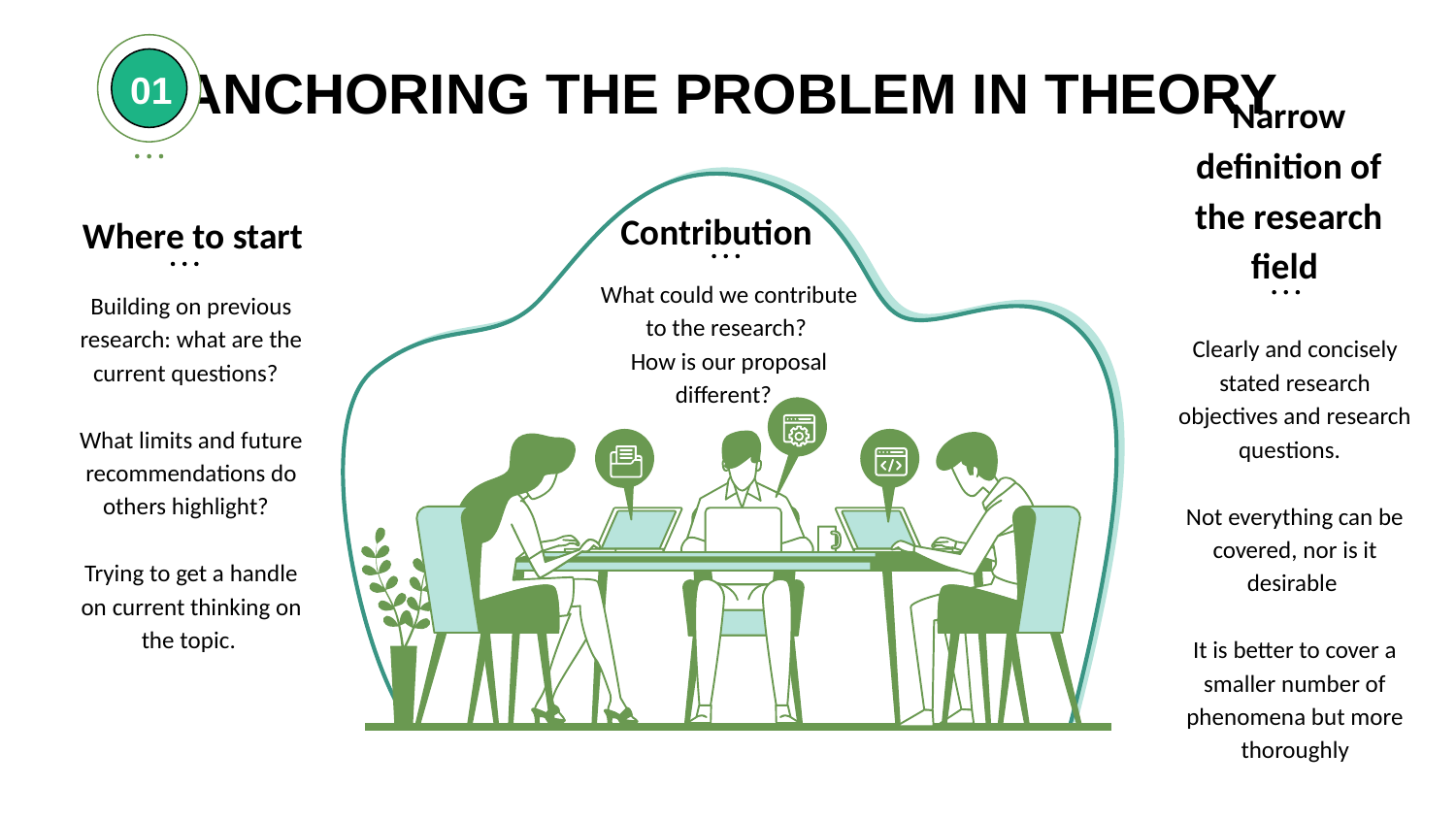

# ANCHORING THE PROBLEM IN THEORY
01
Narrow definition of the research field

Contribution
Where to start

What could we contribute to the research?
How is our proposal different?

Building on previous research: what are the current questions?

What limits and future recommendations do others highlight?

Trying to get a handle on current thinking on the topic.

Clearly and concisely stated research objectives and research questions.

Not everything can be covered, nor is it desirable

It is better to cover a smaller number of phenomena but more thoroughly